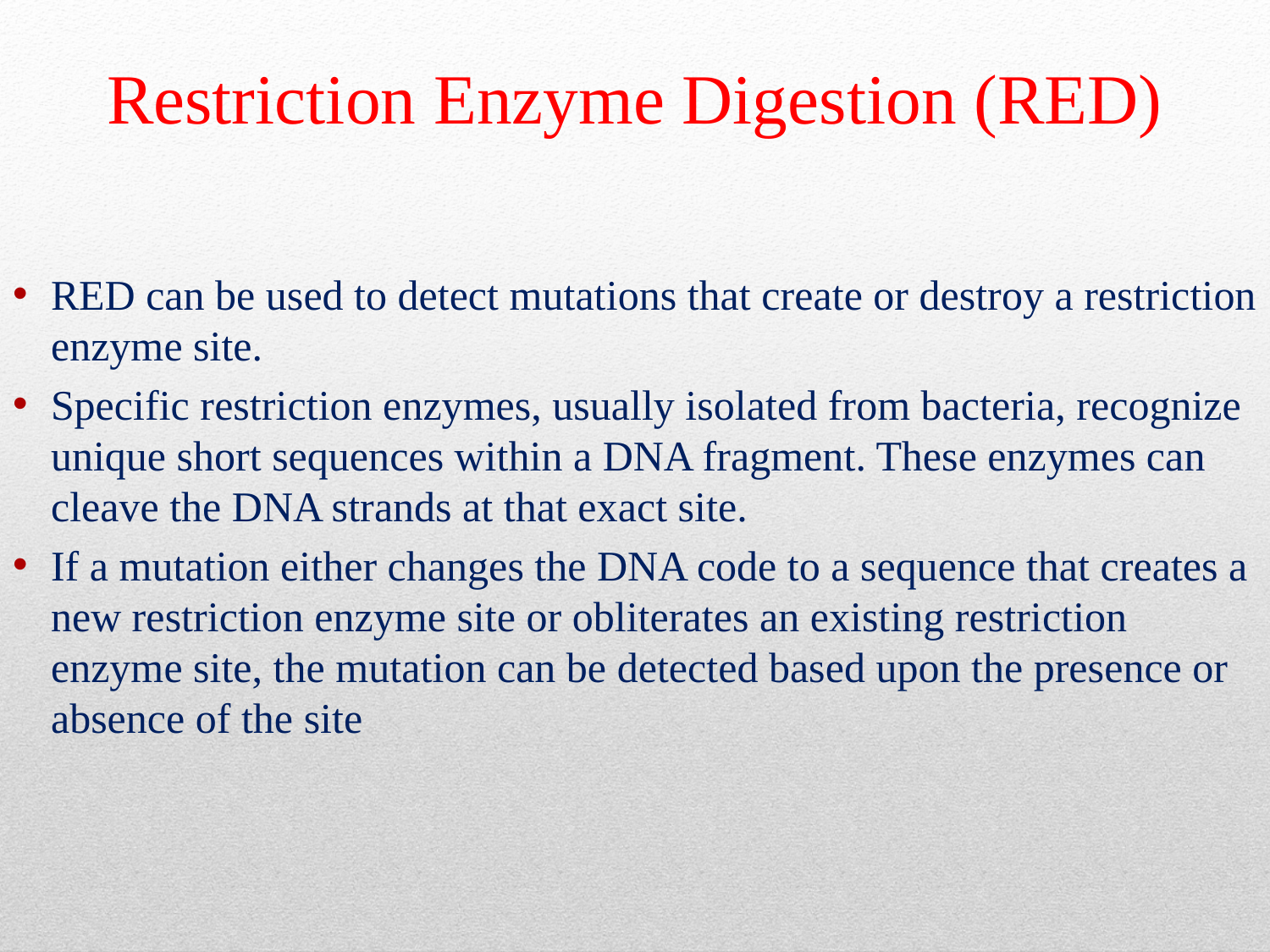

# Restriction Enzyme Digestion (RED)
RED can be used to detect mutations that create or destroy a restriction enzyme site.
Specific restriction enzymes, usually isolated from bacteria, recognize unique short sequences within a DNA fragment. These enzymes can cleave the DNA strands at that exact site.
If a mutation either changes the DNA code to a sequence that creates a new restriction enzyme site or obliterates an existing restriction enzyme site, the mutation can be detected based upon the presence or absence of the site